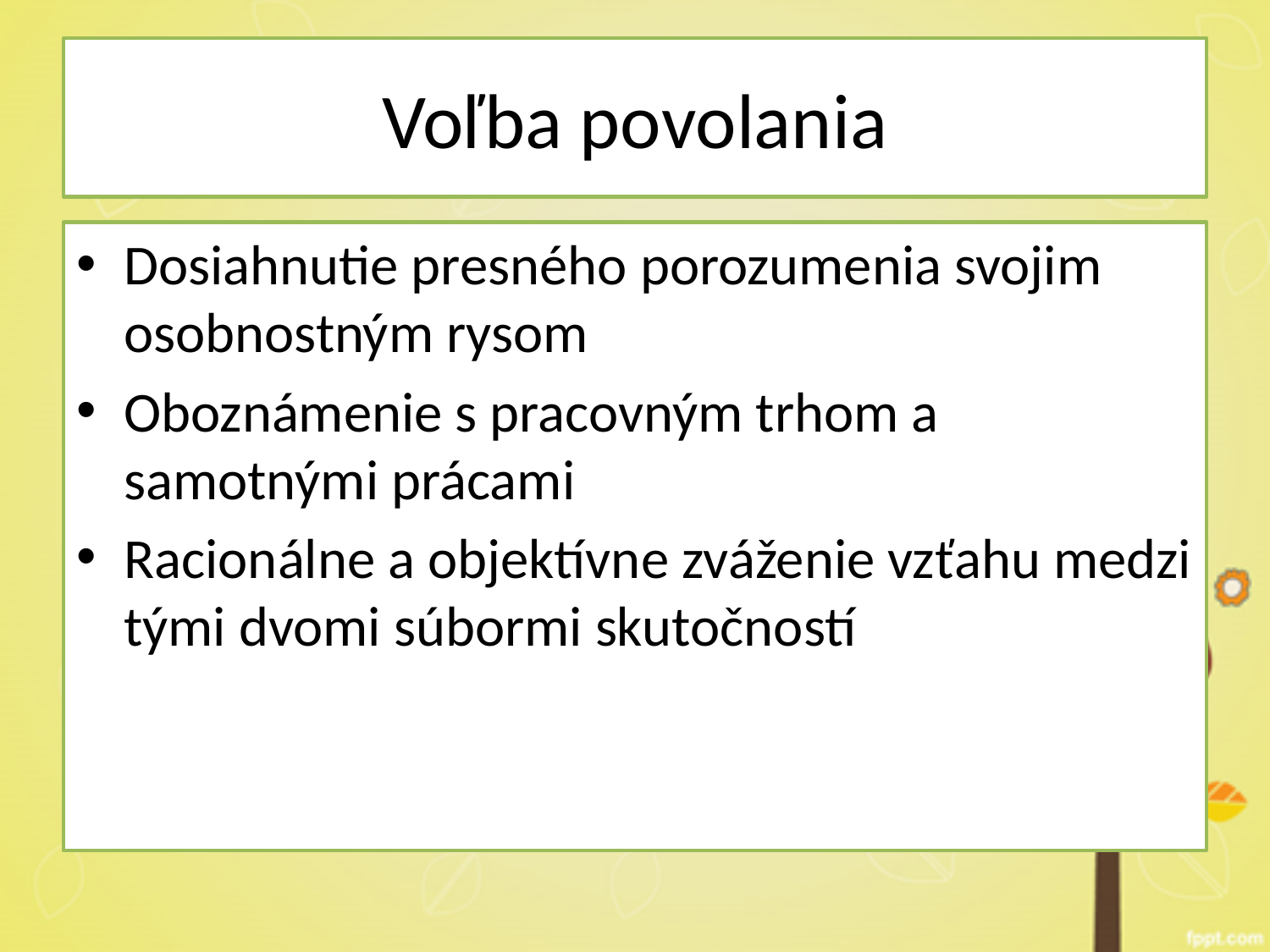

# Voľba povolania
Dosiahnutie presného porozumenia svojim osobnostným rysom
Oboznámenie s pracovným trhom a samotnými prácami
Racionálne a objektívne zváženie vzťahu medzi tými dvomi súbormi skutočností